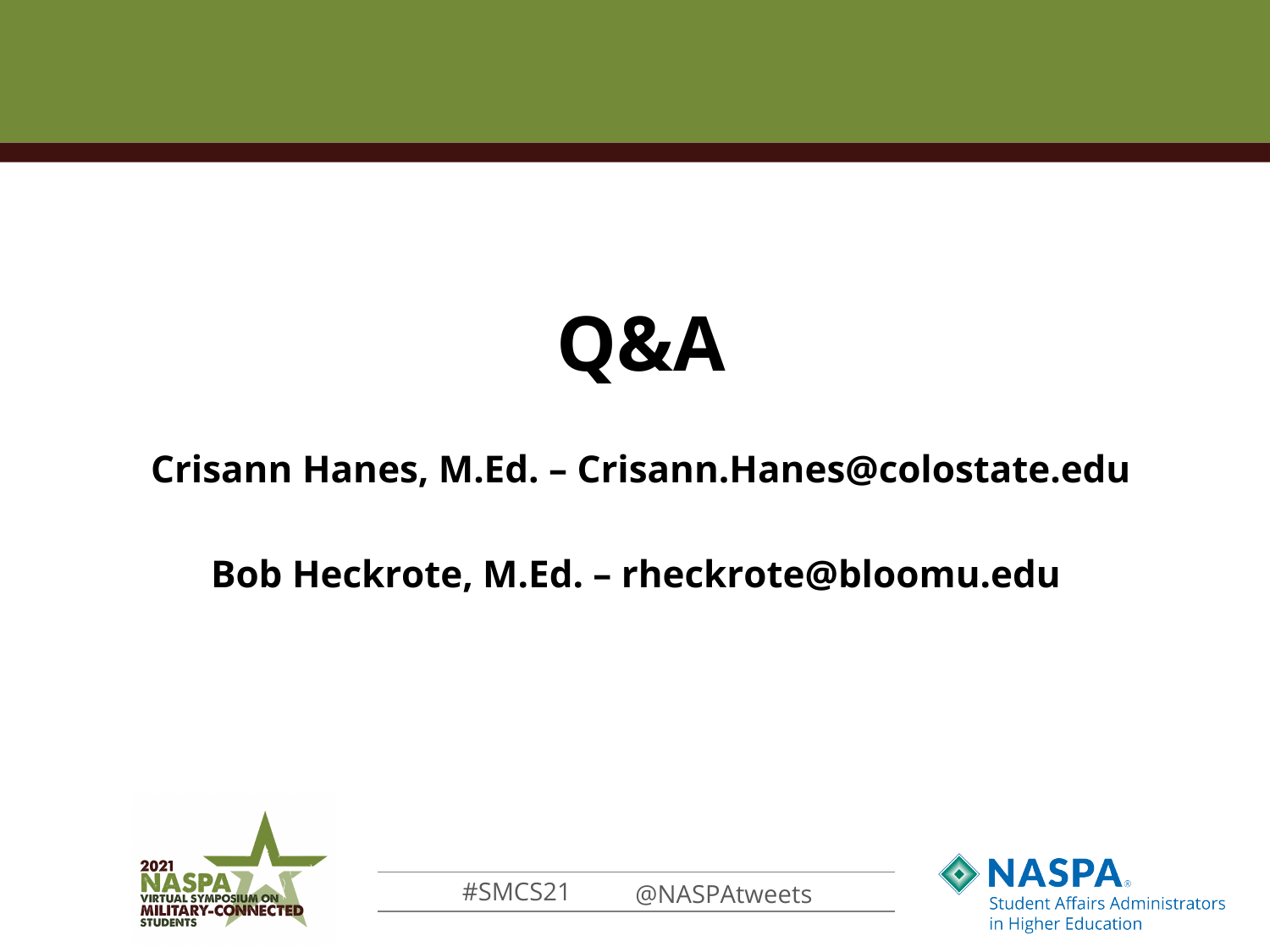

Q&A

Crisann Hanes, M.Ed. – Crisann.Hanes@colostate.edu

Bob Heckrote, M.Ed. – rheckrote@bloomu.edu